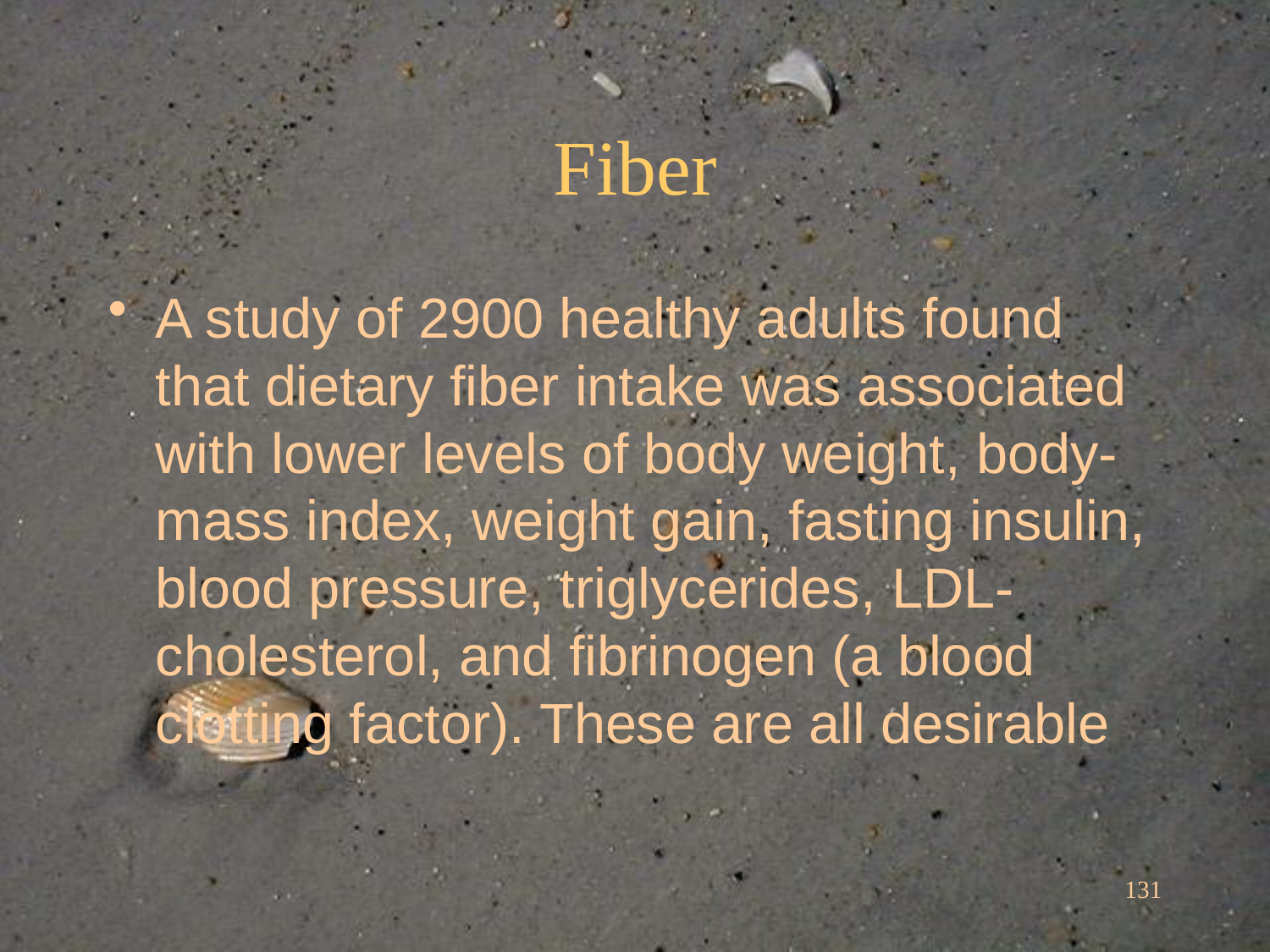

# Fiber
A study of 2900 healthy adults found that dietary fiber intake was associated with lower levels of body weight, body-mass index, weight gain, fasting insulin, blood pressure, triglycerides, LDL-cholesterol, and fibrinogen (a blood clotting factor). These are all desirable
131